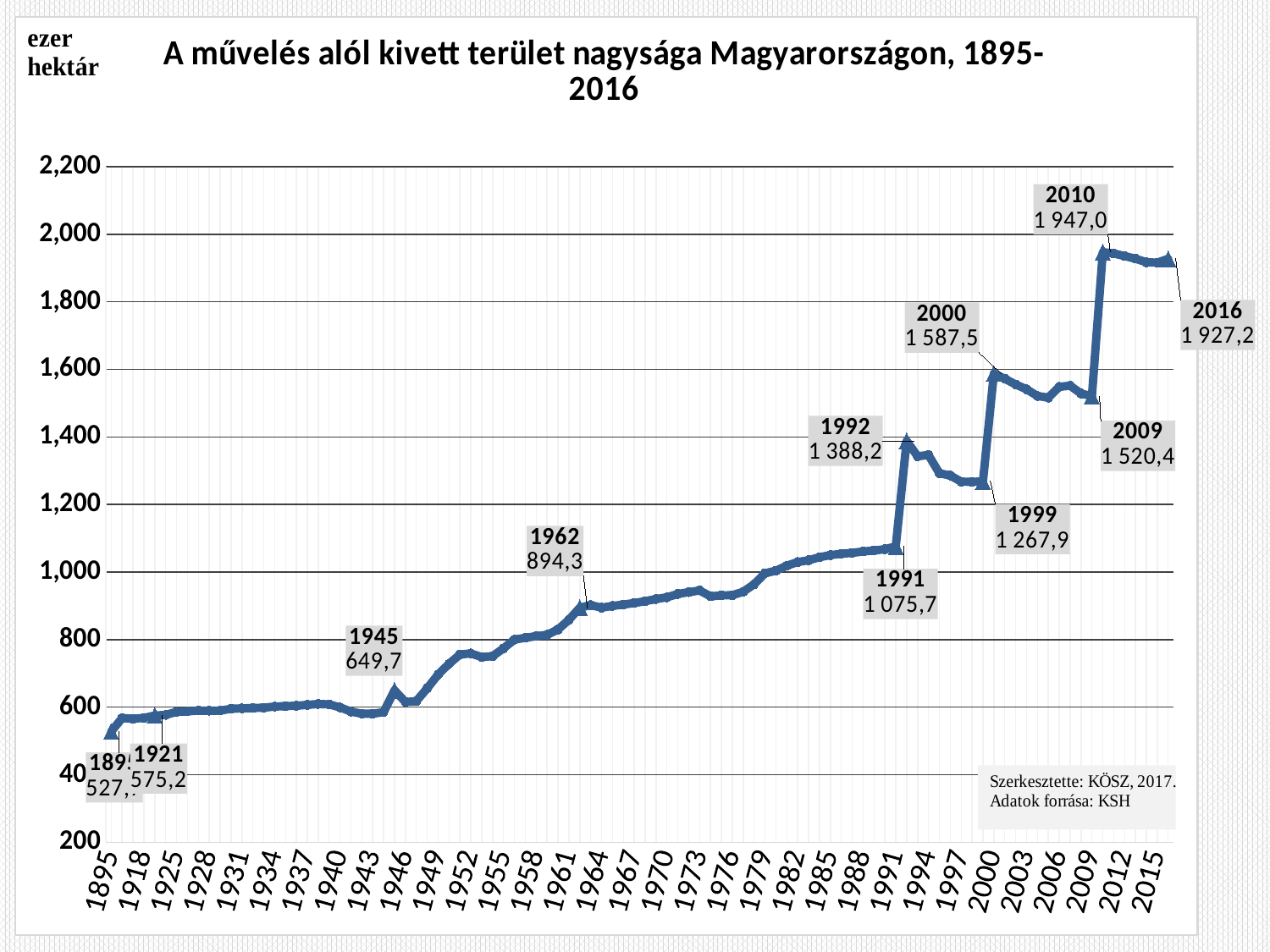

### Chart: A művelés alól kivett terület nagysága Magyarországon, 1895-2016

| Category | Művelés alól kivett terület |
|---|---|
| 1895 | 527.7 |
| 1913 | 567.6 |
| 1915 | 565.7 |
| 1918 | 568.0 |
| 1921 | 575.2 |
| 1923 | 576.9 |
| 1925 | 586.2 |
| 1926 | 587.6 |
| 1927 | 589.7 |
| 1928 | 589.4 |
| 1929 | 589.8 |
| 1930 | 595.2 |
| 1931 | 596.4 |
| 1932 | 597.4 |
| 1933 | 598.5 |
| 1934 | 601.7 |
| 1935 | 603.1 |
| 1936 | 604.3 |
| 1937 | 606.8 |
| 1938 | 609.4 |
| 1939 | 608.2 |
| 1940 | 599.3 |
| 1941 | 586.9 |
| 1942 | 580.6 |
| 1943 | 580.6 |
| 1944 | 585.4 |
| 1945 | 649.7 |
| 1946 | 615.3 |
| 1947 | 617.7 |
| 1948 | 655.7 |
| 1949 | 696.4 |
| 1950 | 728.2 |
| 1951 | 755.7 |
| 1952 | 759.0 |
| 1953 | 748.1 |
| 1954 | 751.0 |
| 1955 | 774.0 |
| 1956 | 799.9 |
| 1957 | 805.3 |
| 1958 | 810.2 |
| 1959 | 814.1 |
| 1960 | 829.7 |
| 1961 | 858.3 |
| 1962 | 894.3 |
| 1963 | 902.0 |
| 1964 | 894.6 |
| 1965 | 899.7 |
| 1966 | 903.6 |
| 1967 | 908.2 |
| 1968 | 913.7 |
| 1969 | 920.0 |
| 1970 | 925.1 |
| 1971 | 935.2 |
| 1972 | 940.3 |
| 1973 | 945.3 |
| 1974 | 928.0 |
| 1975 | 930.9 |
| 1976 | 931.4 |
| 1977 | 941.6 |
| 1978 | 963.8 |
| 1979 | 996.5 |
| 1980 | 1003.8 |
| 1981 | 1018.7 |
| 1982 | 1029.5 |
| 1983 | 1034.8 |
| 1984 | 1043.8 |
| 1985 | 1050.1 |
| 1986 | 1054.0 |
| 1987 | 1056.5 |
| 1988 | 1060.8 |
| 1989 | 1063.6 |
| 1990 | 1067.5 |
| 1991 | 1075.7 |
| 1992 | 1388.2 |
| 1993 | 1342.5 |
| 1994 | 1346.5 |
| 1995 | 1292.5 |
| 1996 | 1285.8 |
| 1997 | 1267.4 |
| 1998 | 1267.0 |
| 1999 | 1267.9 |
| 2000 | 1587.5 |
| 2001 | 1572.2 |
| 2002 | 1555.3 |
| 2003 | 1541.0 |
| 2004 | 1521.1 |
| 2005 | 1516.3 |
| 2006 | 1548.4 |
| 2007 | 1551.6 |
| 2008 | 1528.6 |
| 2009 | 1520.4 |
| 2010 | 1947.0 |
| 2011 | 1943.1 |
| 2012 | 1935.4 |
| 2013 | 1927.5 |
| 2014 | 1917.0 |
| 2015 | 1915.8 |
| 2016 | 1927.2 |